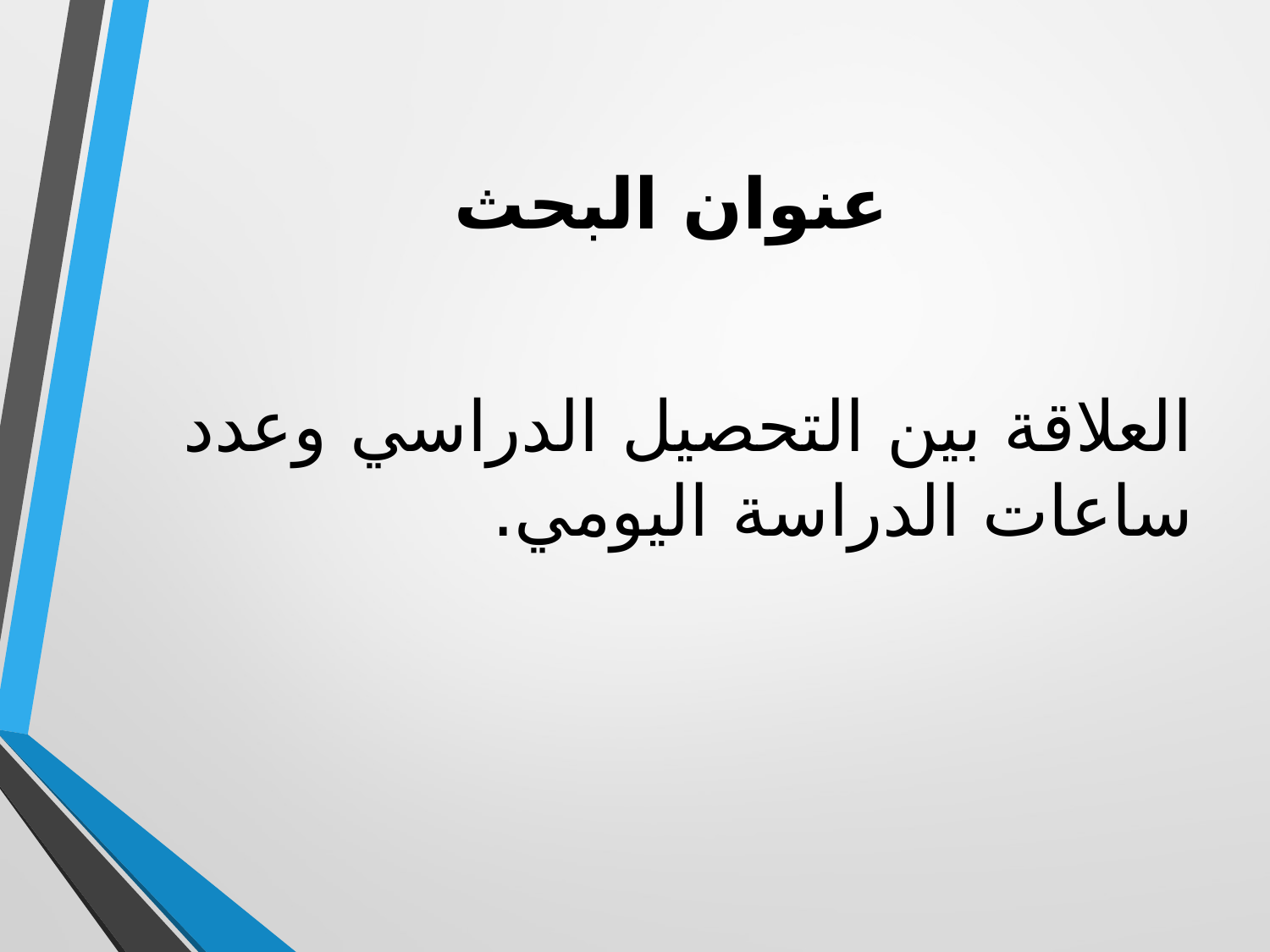

# عنوان البحث
العلاقة بين التحصيل الدراسي وعدد ساعات الدراسة اليومي.